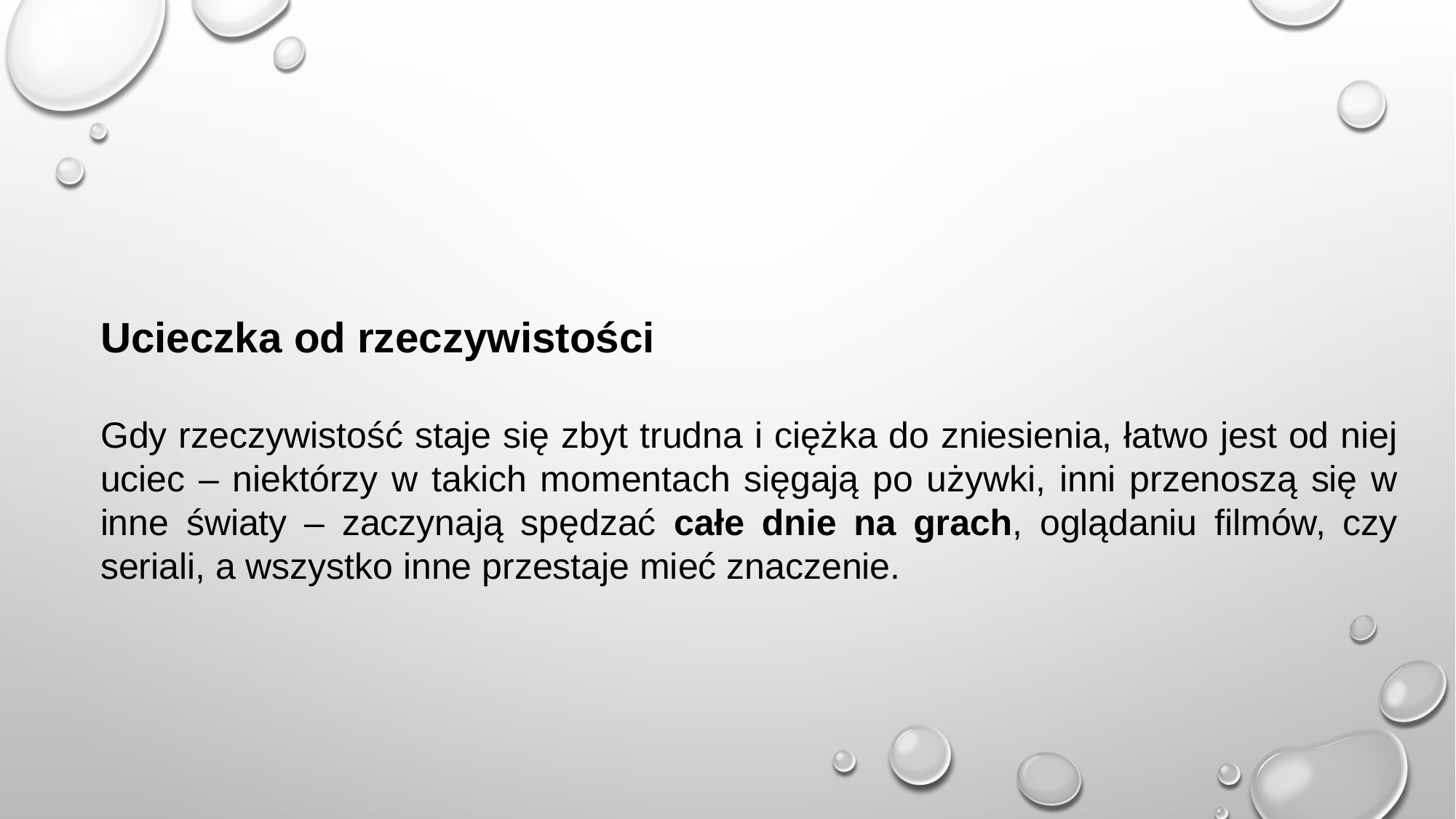

Ucieczka od rzeczywistości

Gdy rzeczywistość staje się zbyt trudna i ciężka do zniesienia, łatwo jest od niej uciec – niektórzy w takich momentach sięgają po używki, inni przenoszą się w inne światy – zaczynają spędzać całe dnie na grach, oglądaniu filmów, czy seriali, a wszystko inne przestaje mieć znaczenie.